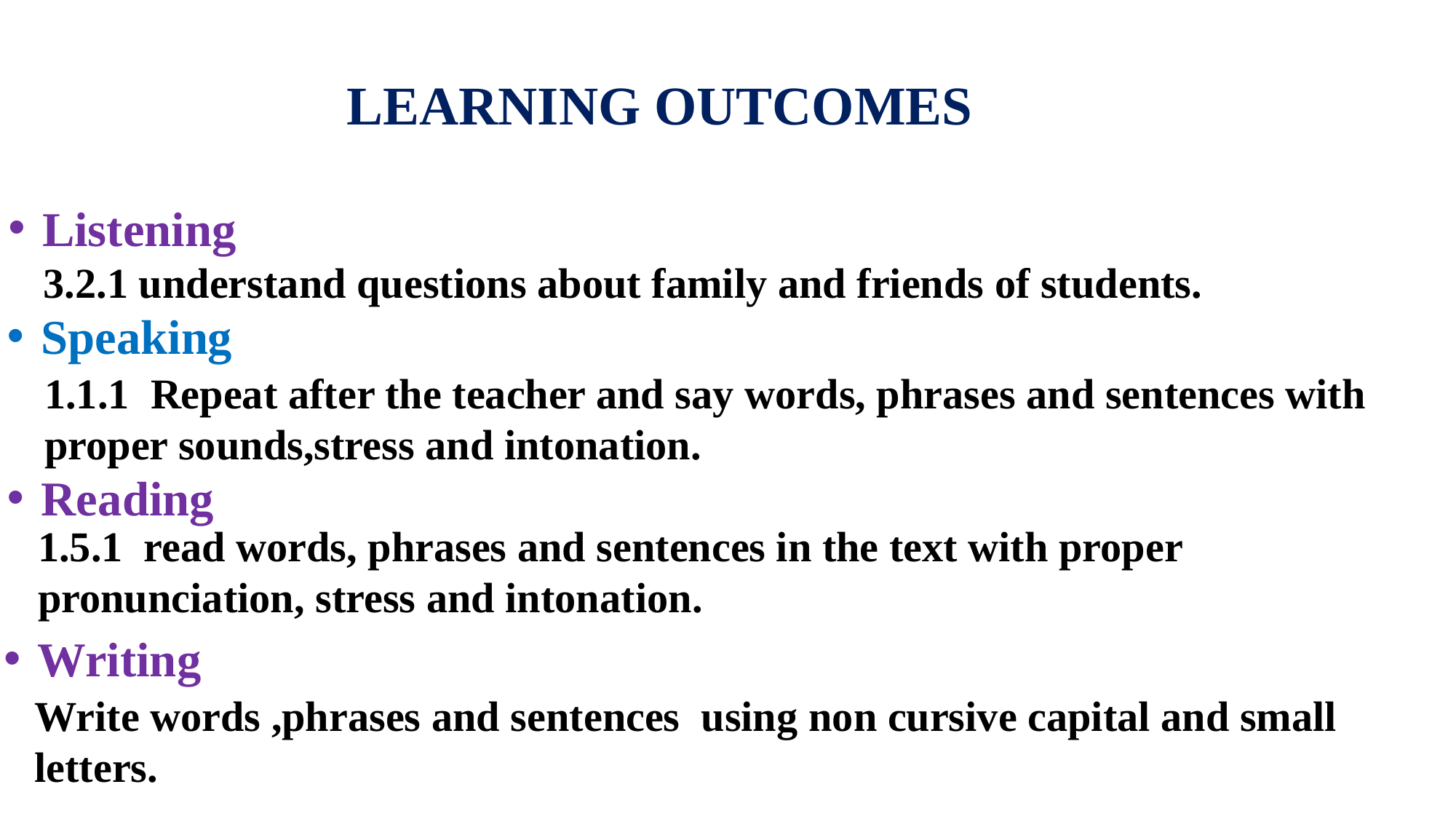

LEARNING OUTCOMES
Listening
3.2.1 understand questions about family and friends of students.
Speaking
1.1.1  Repeat after the teacher and say words, phrases and sentences with proper sounds,stress and intonation.
Reading
1.5.1  read words, phrases and sentences in the text with proper pronunciation, stress and intonation.
Writing
Write words ,phrases and sentences  using non cursive capital and small letters.